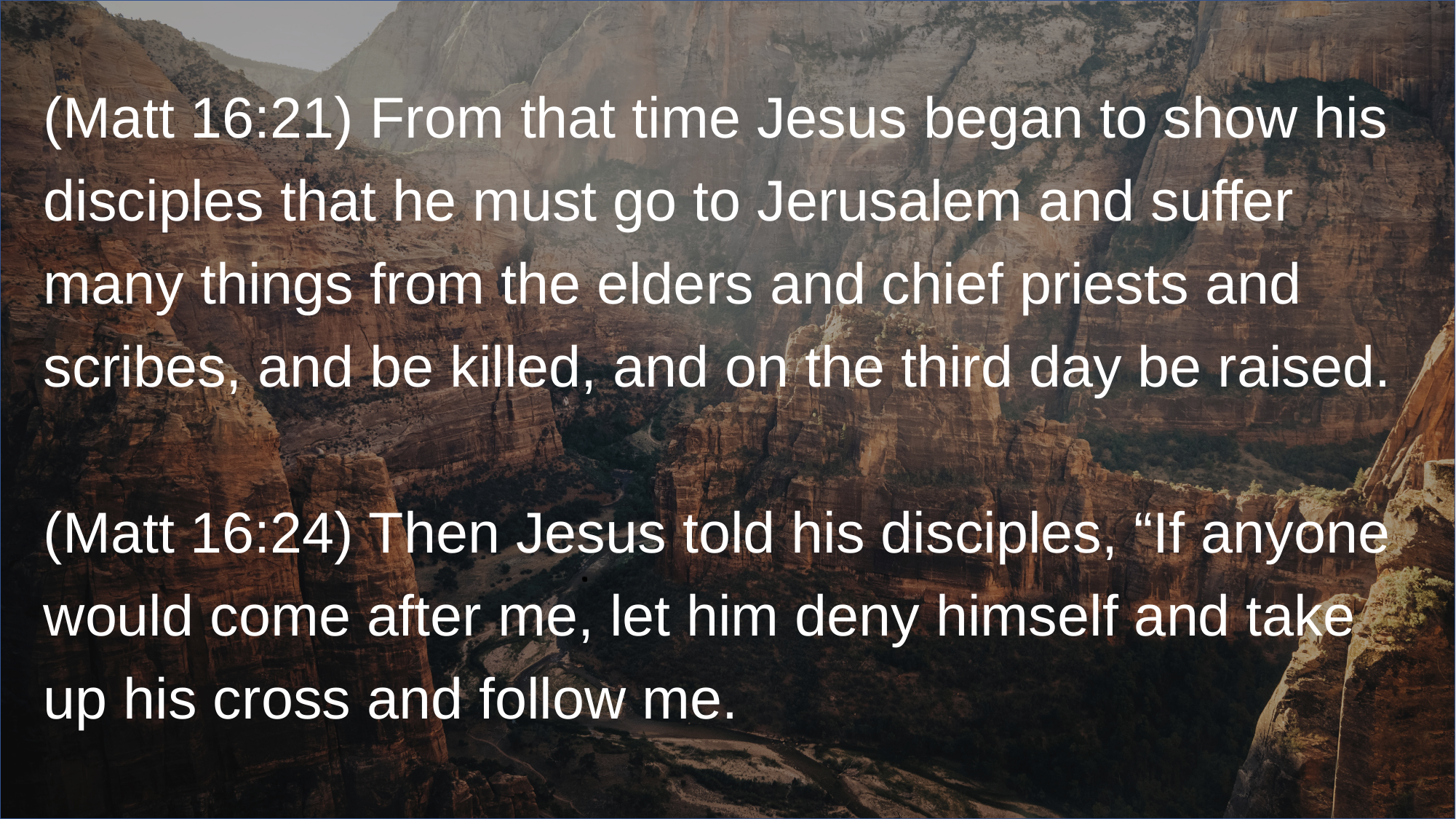

(Matt 16:21) From that time Jesus began to show his disciples that he must go to Jerusalem and suffer many things from the elders and chief priests and scribes, and be killed, and on the third day be raised.

(Matt 16:24) Then Jesus told his disciples, “If anyone would come after me, let him deny himself and take up his cross and follow me.